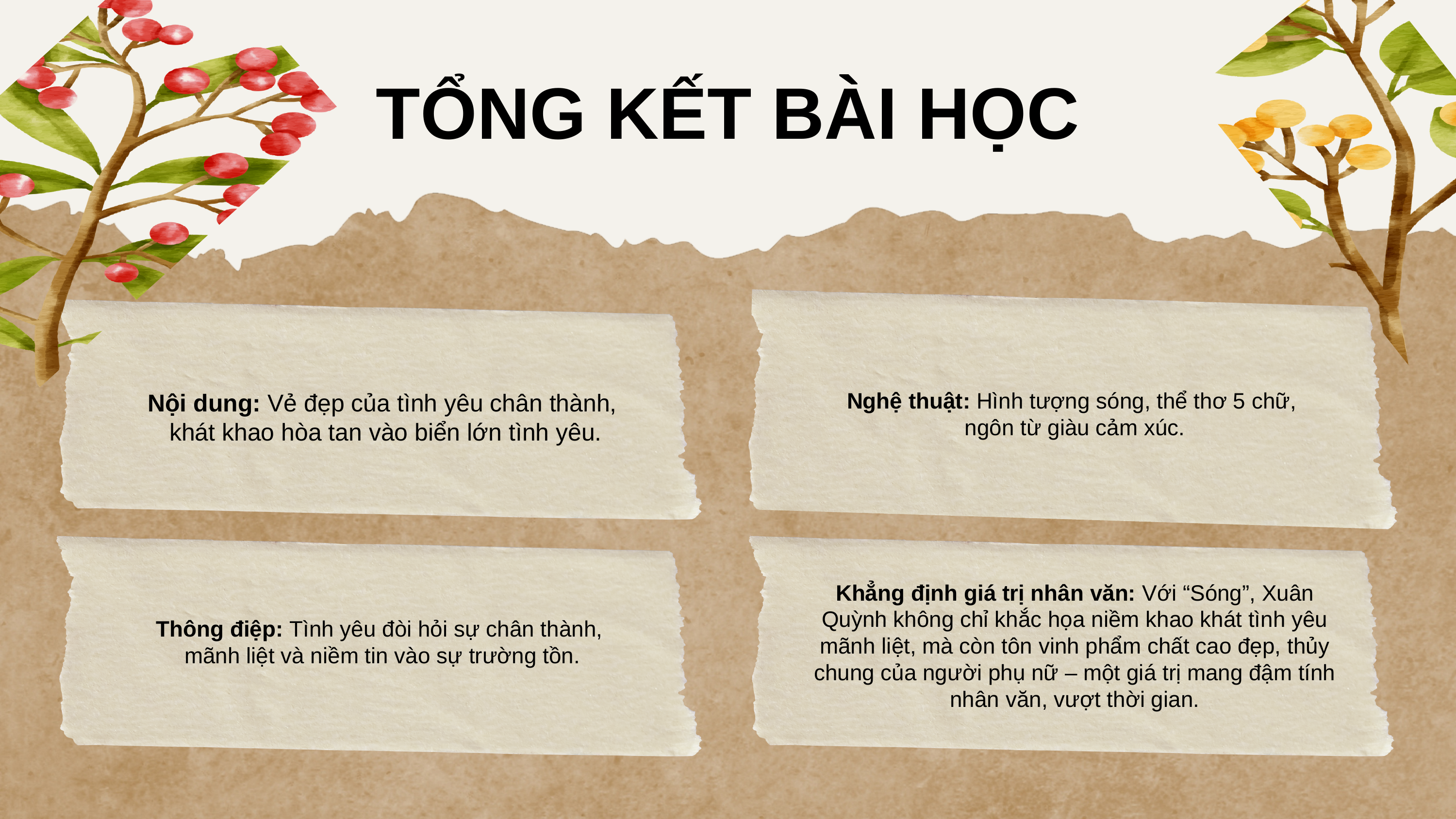

TỔNG KẾT BÀI HỌC

Nghệ thuật: Hình tượng sóng, thể thơ 5 chữ,
ngôn từ giàu cảm xúc.
Nội dung: Vẻ đẹp của tình yêu chân thành,
 khát khao hòa tan vào biển lớn tình yêu.

Khẳng định giá trị nhân văn: Với “Sóng”, Xuân Quỳnh không chỉ khắc họa niềm khao khát tình yêu mãnh liệt, mà còn tôn vinh phẩm chất cao đẹp, thủy chung của người phụ nữ – một giá trị mang đậm tính nhân văn, vượt thời gian.

Thông điệp: Tình yêu đòi hỏi sự chân thành,
mãnh liệt và niềm tin vào sự trường tồn.